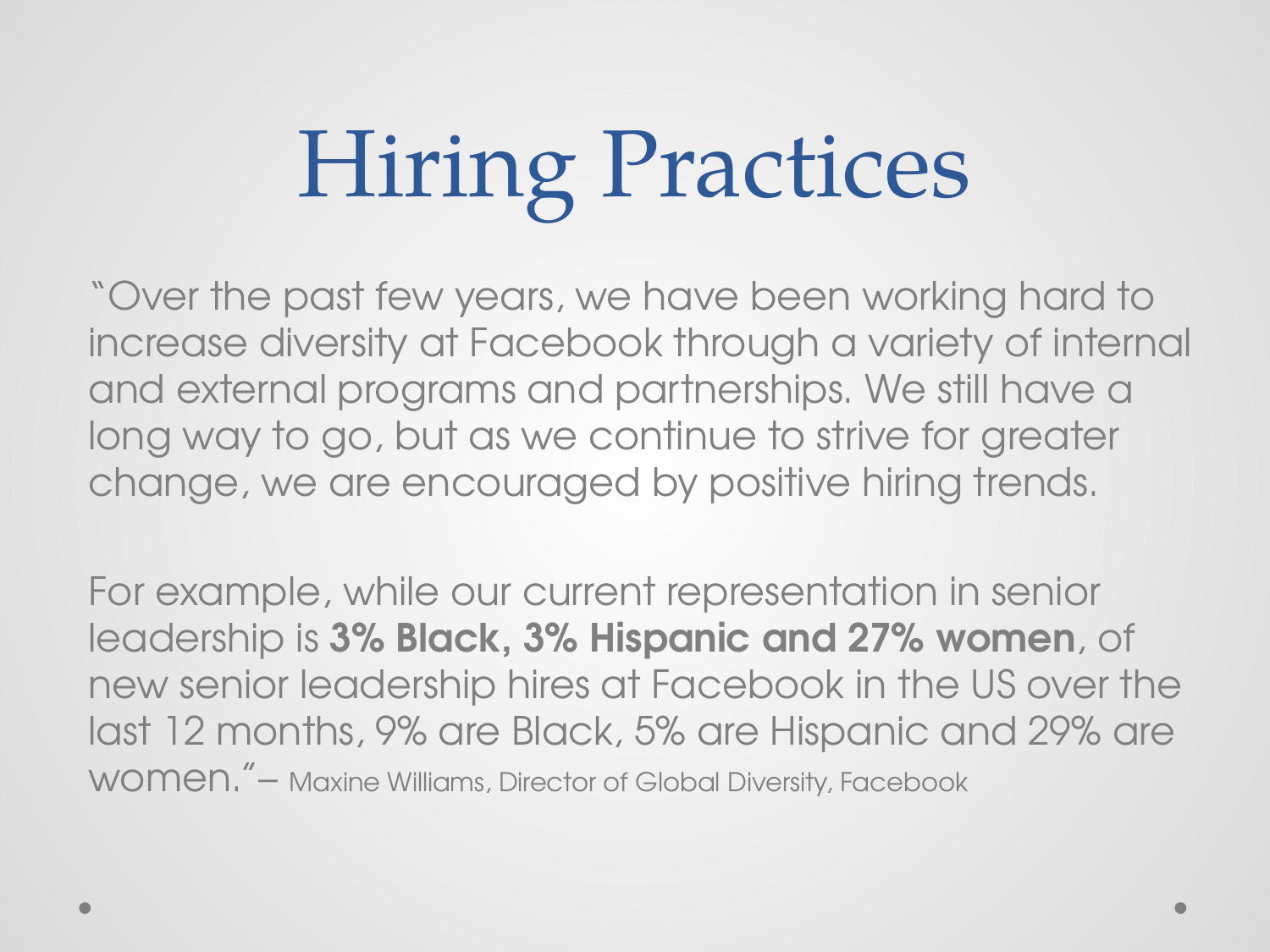

# Hiring Practices
“Over the past few years, we have been working hard to increase diversity at Facebook through a variety of internal and external programs and partnerships. We still have a long way to go, but as we continue to strive for greater change, we are encouraged by positive hiring trends.

For example, while our current representation in senior leadership is 3% Black, 3% Hispanic and 27% women, of new senior leadership hires at Facebook in the US over the last 12 months, 9% are Black, 5% are Hispanic and 29% are women.”– Maxine Williams, Director of Global Diversity, Facebook